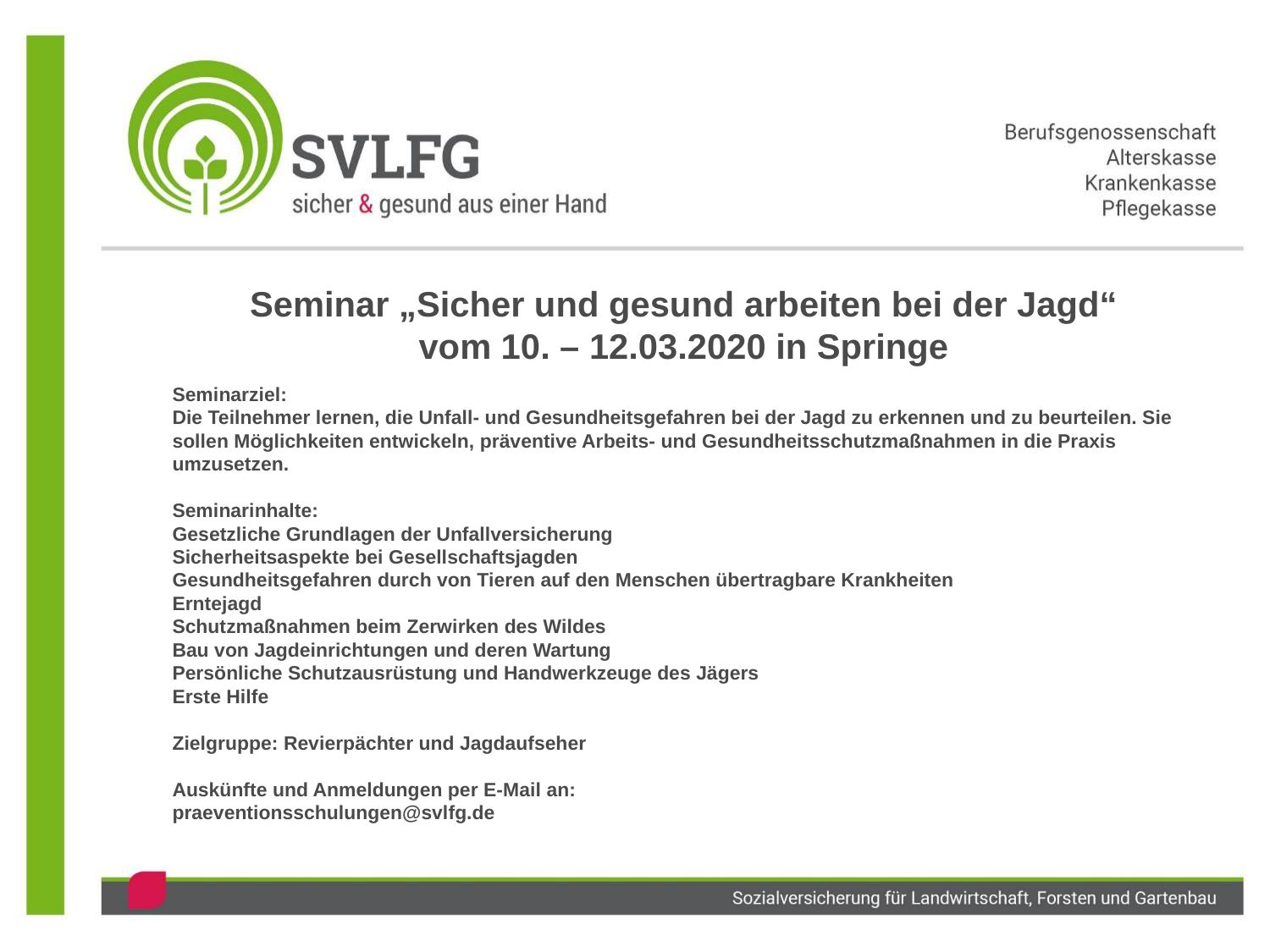

Seminar „Sicher und gesund arbeiten bei der Jagd“
vom 10. – 12.03.2020 in Springe
# Seminarziel: Die Teilnehmer lernen, die Unfall- und Gesundheitsgefahren bei der Jagd zu erkennen und zu beurteilen. Sie sollen Möglichkeiten entwickeln, präventive Arbeits- und Gesundheitsschutzmaßnahmen in die Praxis umzusetzen.   Seminarinhalte: Gesetzliche Grundlagen der Unfallversicherung Sicherheitsaspekte bei Gesellschaftsjagden Gesundheitsgefahren durch von Tieren auf den Menschen übertragbare Krankheiten Erntejagd Schutzmaßnahmen beim Zerwirken des Wildes Bau von Jagdeinrichtungen und deren Wartung Persönliche Schutzausrüstung und Handwerkzeuge des Jägers Erste Hilfe   Zielgruppe: Revierpächter und Jagdaufseher   Auskünfte und Anmeldungen per E-Mail an: praeventionsschulungen@svlfg.de